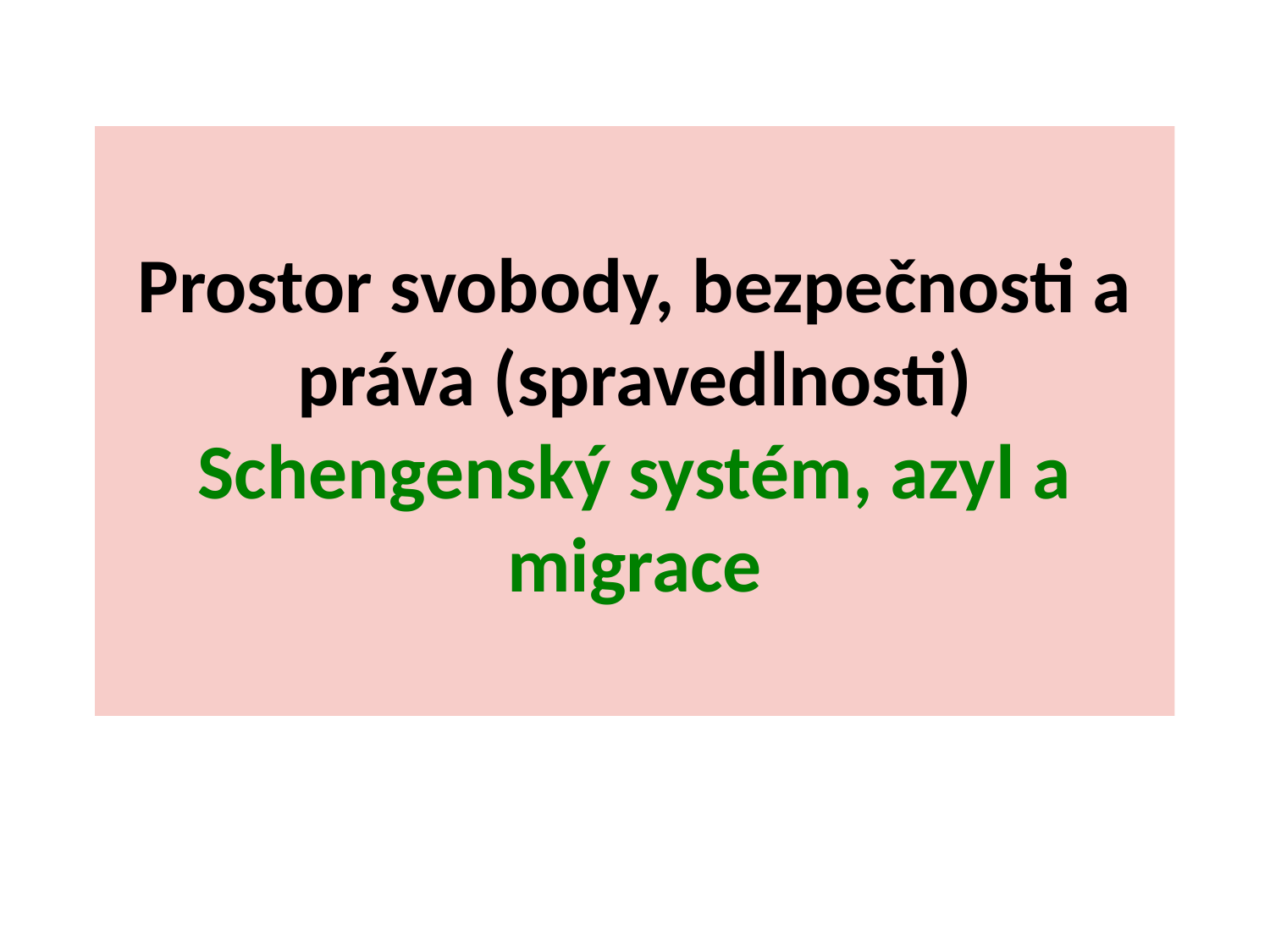

# Prostor svobody, bezpečnosti a práva (spravedlnosti) Schengenský systém, azyl a migrace